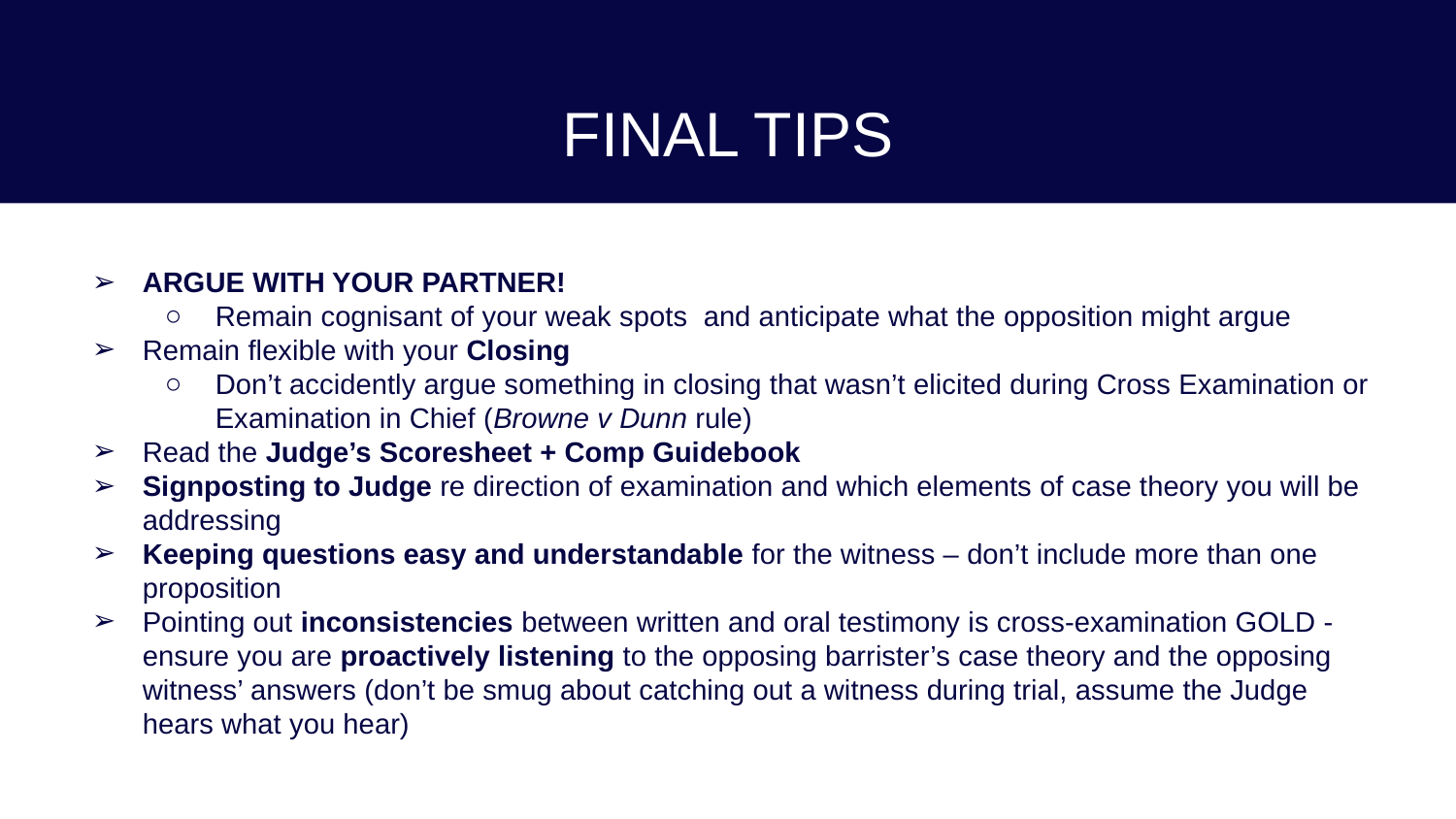

# FINAL TIPS
ARGUE WITH YOUR PARTNER!
Remain cognisant of your weak spots  and anticipate what the opposition might argue
Remain flexible with your Closing
Don’t accidently argue something in closing that wasn’t elicited during Cross Examination or Examination in Chief (Browne v Dunn rule)
Read the Judge’s Scoresheet + Comp Guidebook
Signposting to Judge re direction of examination and which elements of case theory you will be addressing
Keeping questions easy and understandable for the witness – don’t include more than one proposition
Pointing out inconsistencies between written and oral testimony is cross-examination GOLD - ensure you are proactively listening to the opposing barrister’s case theory and the opposing witness’ answers (don’t be smug about catching out a witness during trial, assume the Judge hears what you hear)